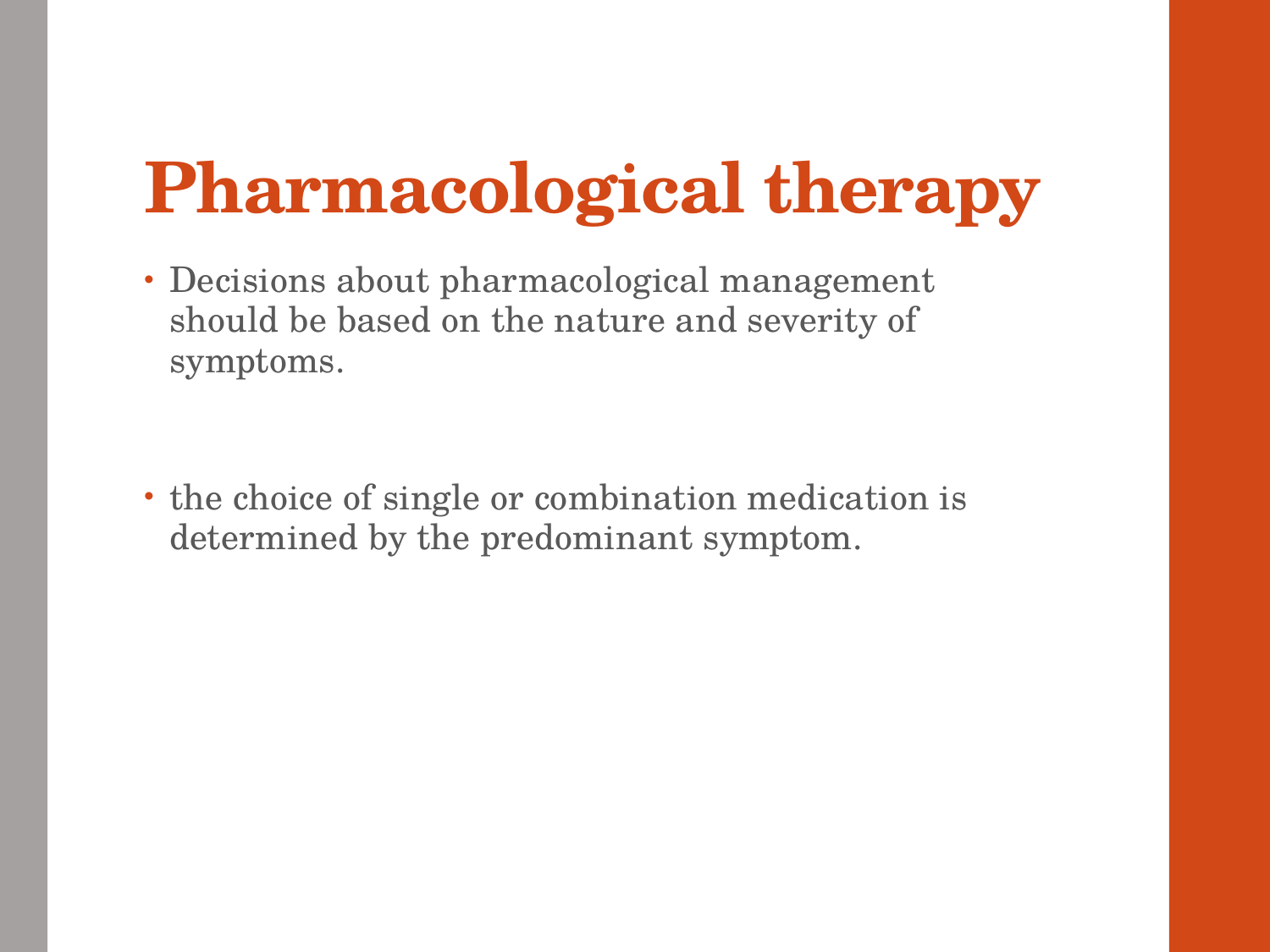

# Pharmacological therapy
Decisions about pharmacological management should be based on the nature and severity of symptoms.

the choice of single or combination medication is determined by the predominant symptom.